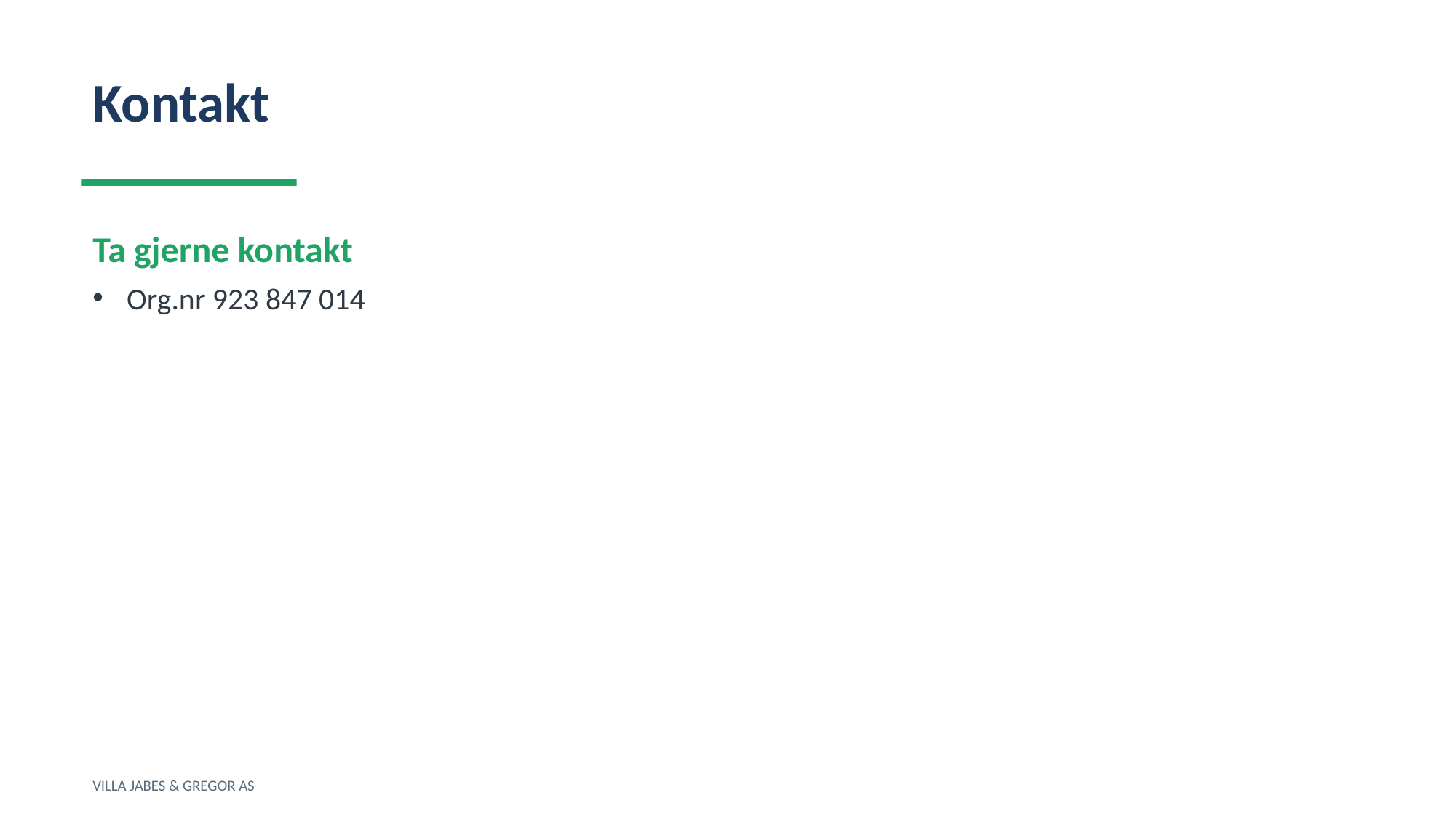

Kontakt

Ta gjerne kontakt
Org.nr 923 847 014
VILLA JABES & GREGOR AS